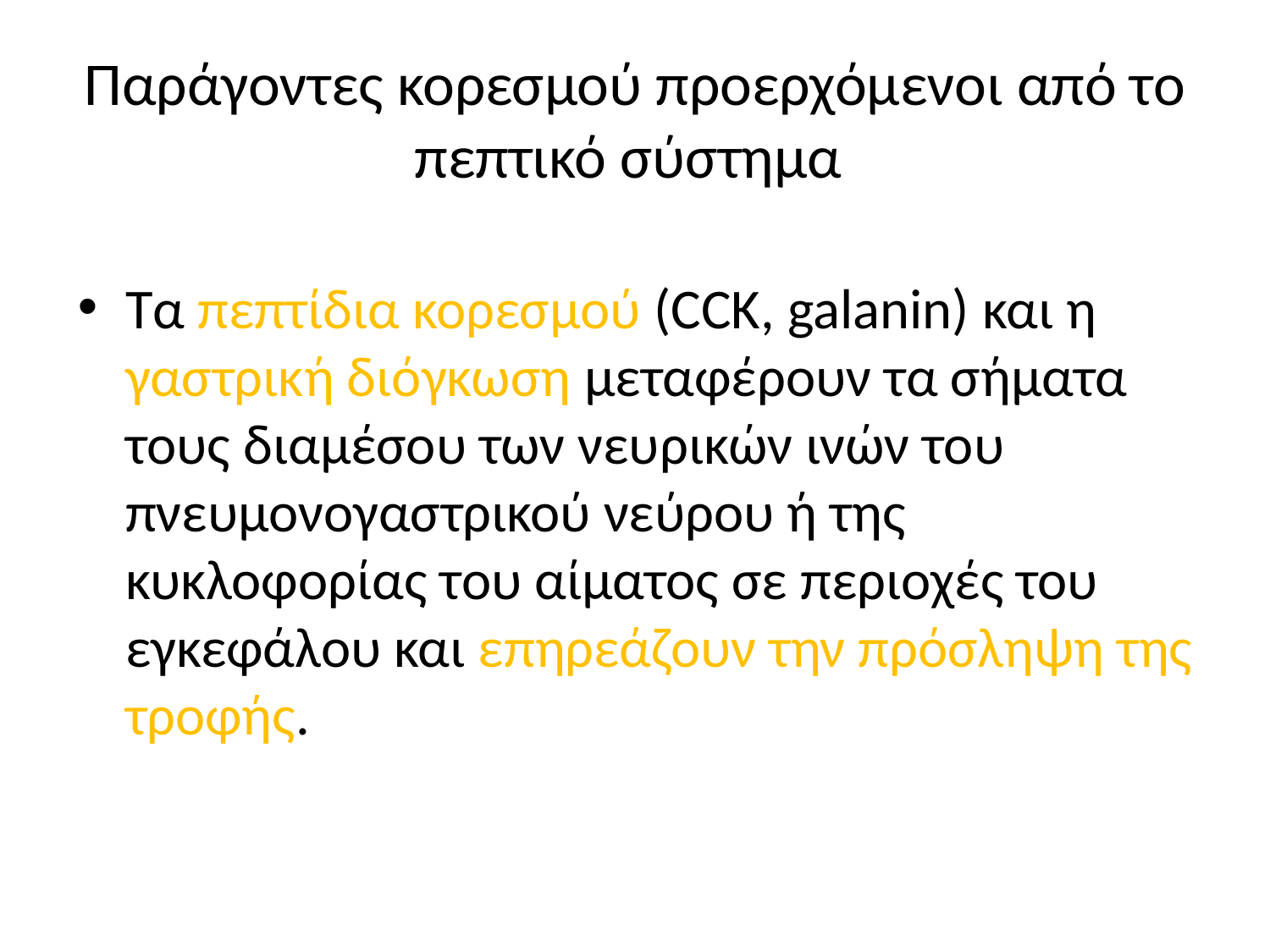

# Παράγοντες κορεσμού προερχόμενοι από το πεπτικό σύστημα
Τα πεπτίδια κορεσμού (CCK, galanin) και η γαστρική διόγκωση μεταφέρουν τα σήματα τους διαμέσου των νευρικών ινών του πνευμονογαστρικού νεύρου ή της κυκλοφορίας του αίματος σε περιοχές του εγκεφάλου και επηρεάζουν την πρόσληψη της τροφής.